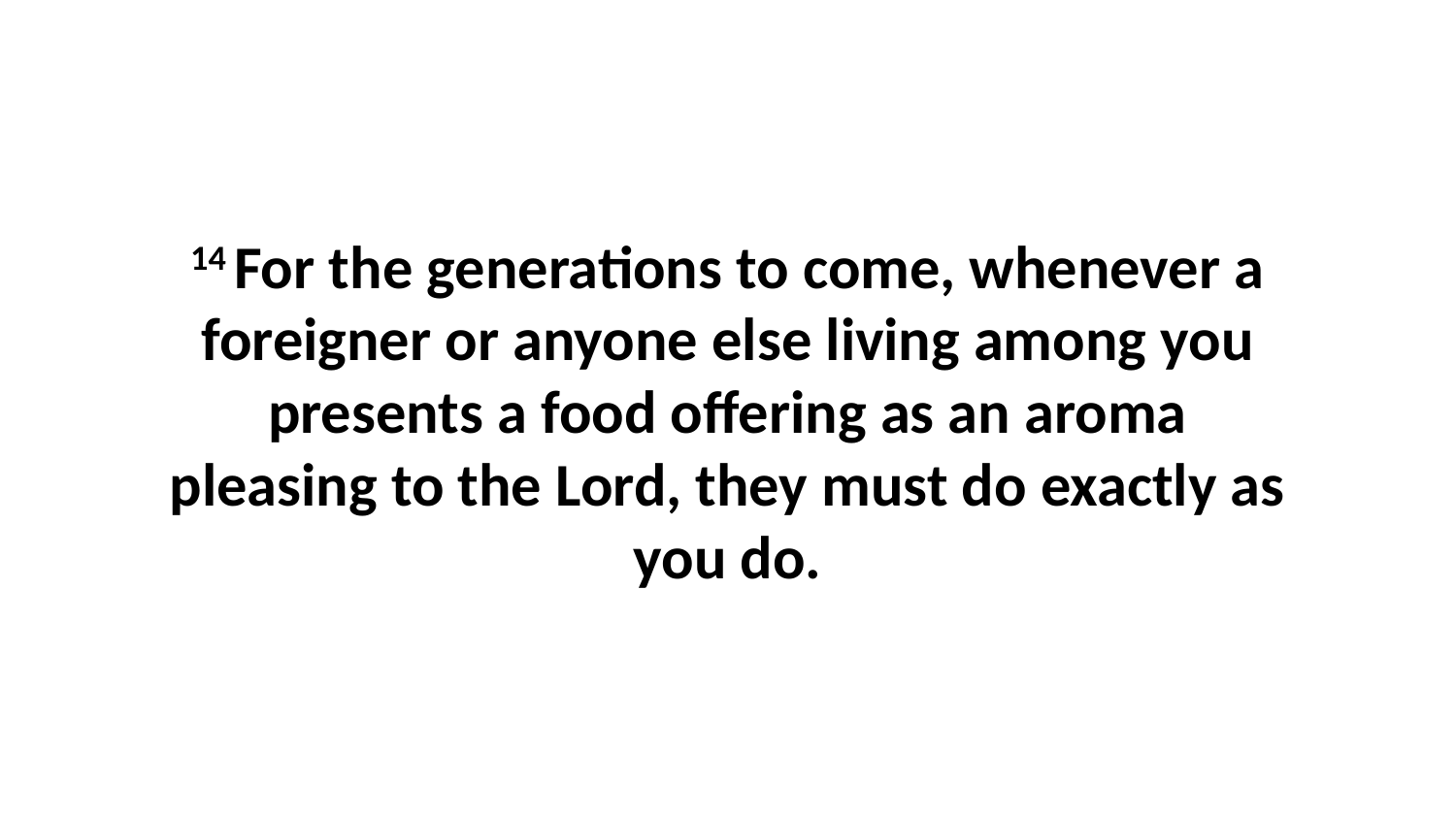

14 For the generations to come, whenever a foreigner or anyone else living among you presents a food offering as an aroma pleasing to the Lord, they must do exactly as you do.